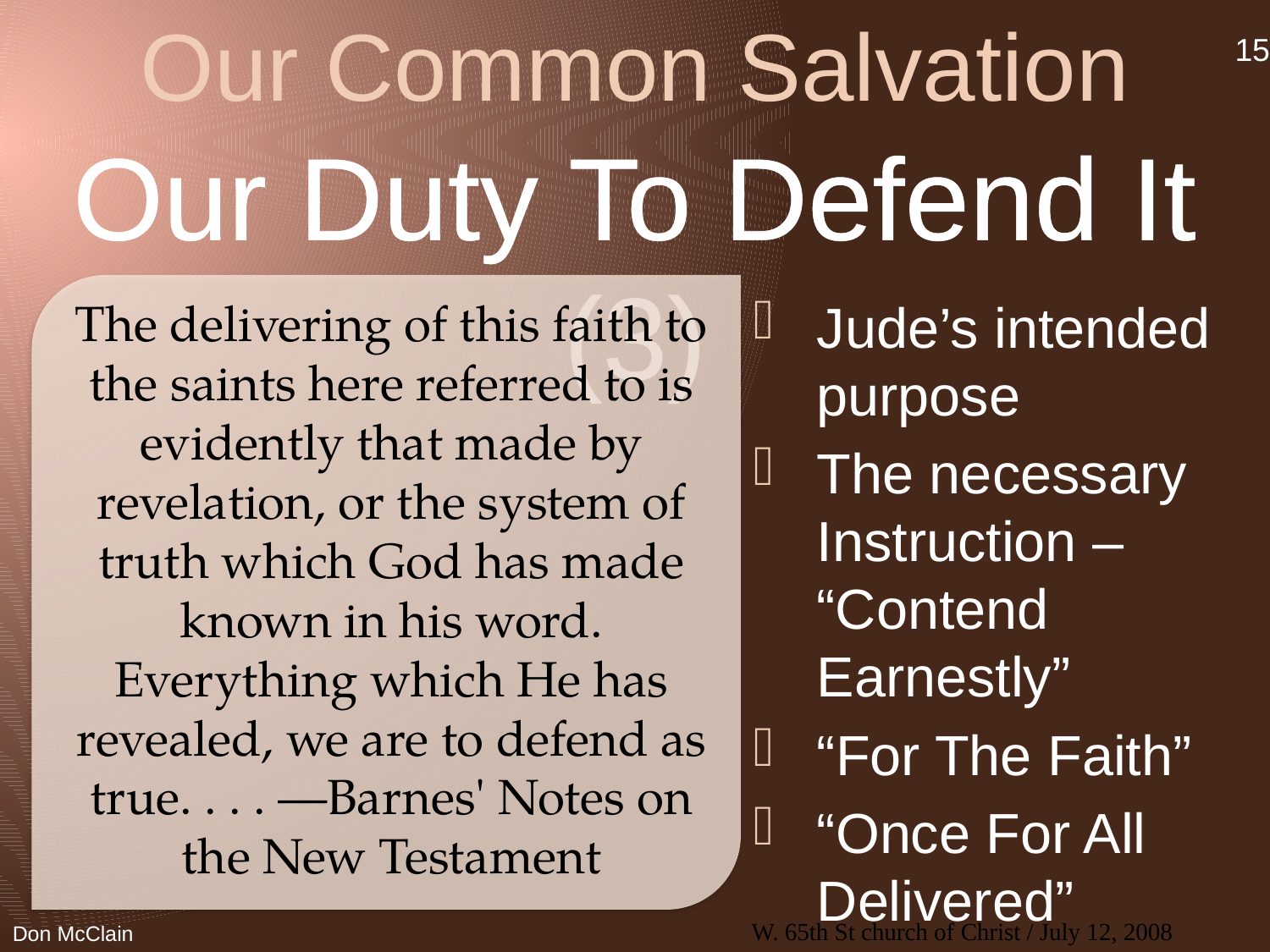

Our Common Salvation
15
Our Duty To Defend It (3)

The delivering of this faith to the saints here referred to is evidently that made by revelation, or the system of truth which God has made known in his word. Everything which He has revealed, we are to defend as true. . . . —Barnes' Notes on the New Testament
Jude’s intended purpose
The necessary Instruction – “Contend Earnestly”
“For The Faith”
“Once For All Delivered”
Don McClain
W. 65th St church of Christ / July 12, 2008